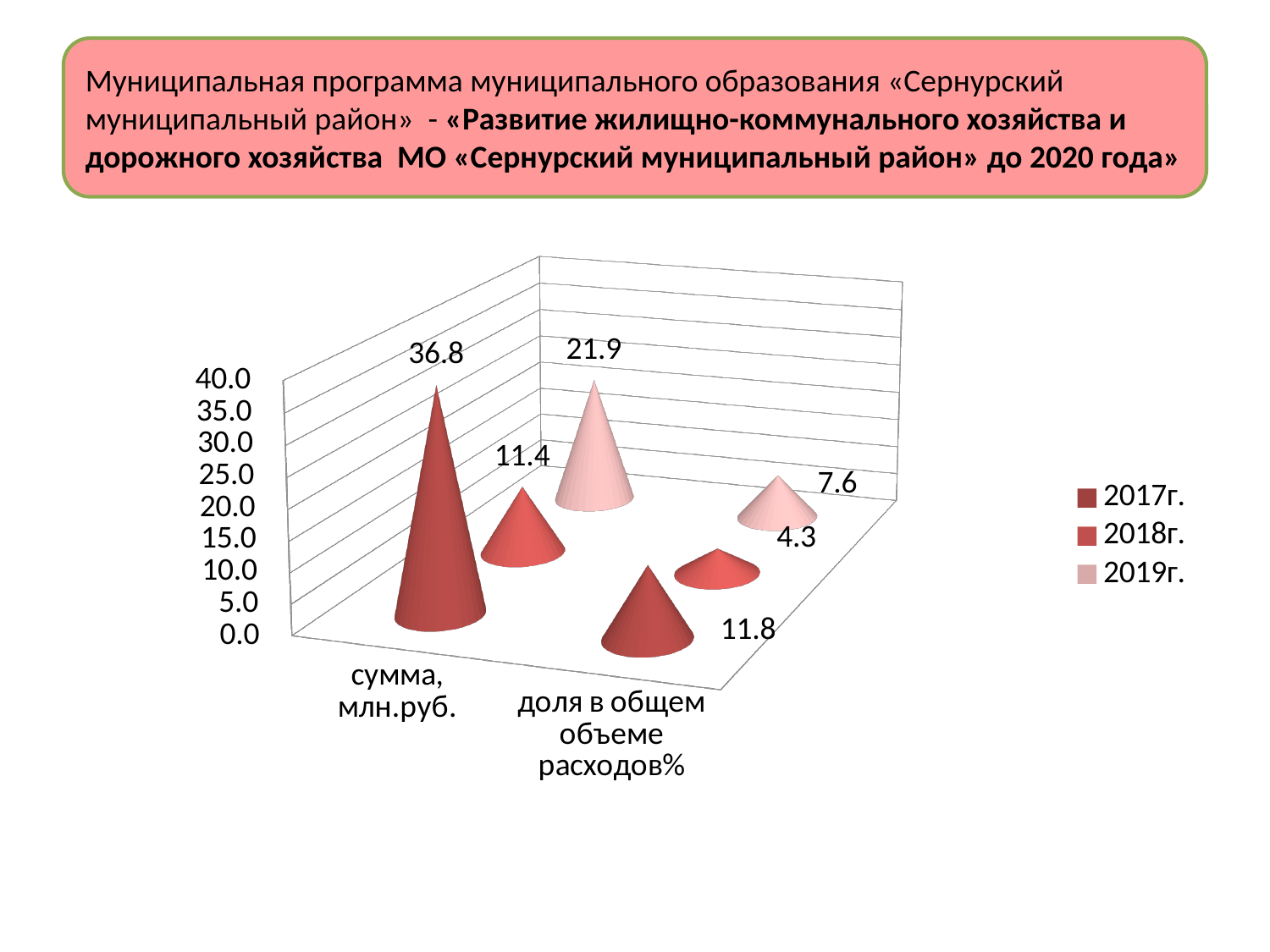

Муниципальная программа муниципального образования «Сернурский муниципальный район»  - «Развитие жилищно-коммунального хозяйства и дорожного хозяйства  МО «Сернурский муниципальный район» до 2020 года»

[unsupported chart]